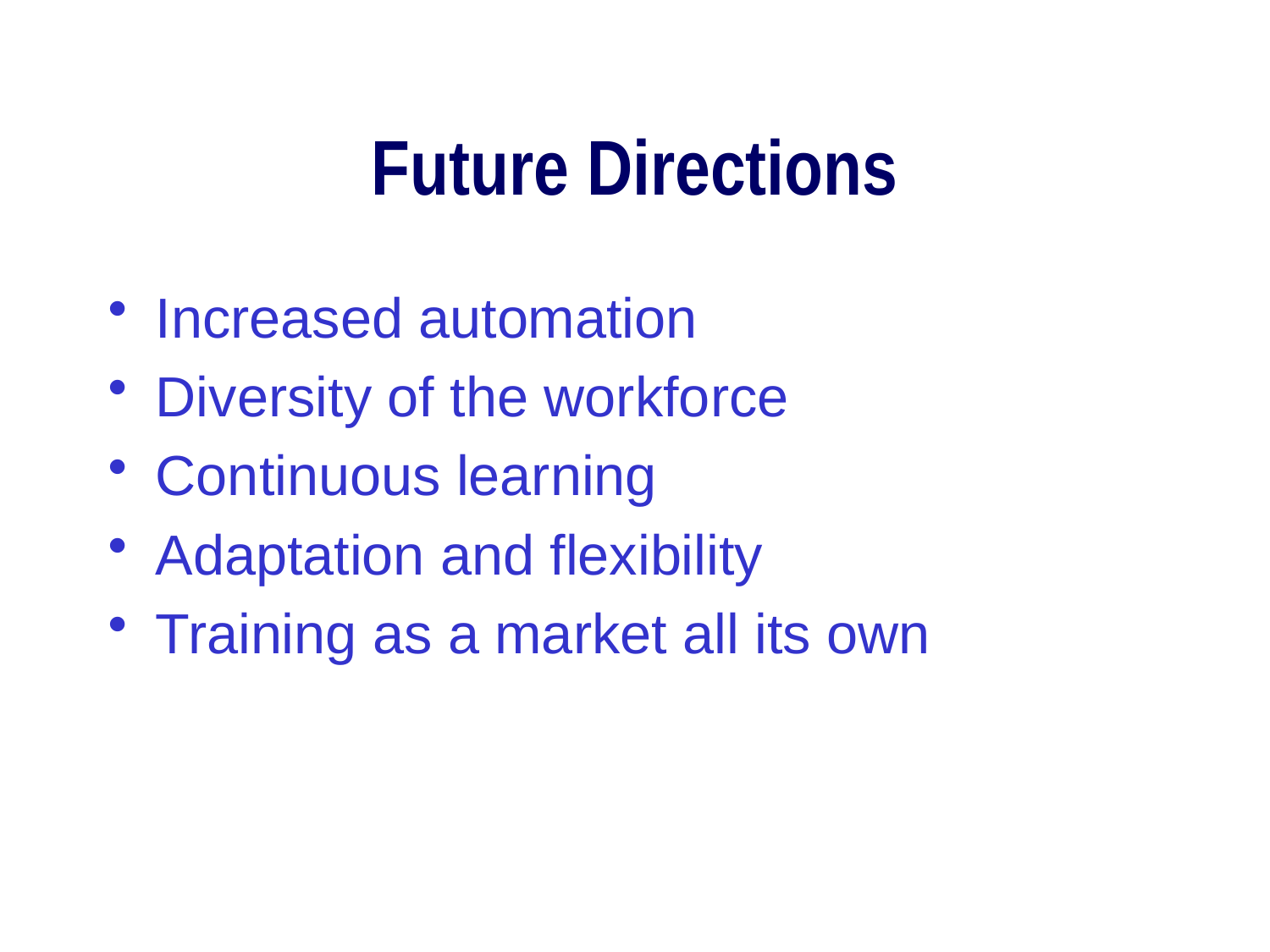

# Future Directions
Increased automation
Diversity of the workforce
Continuous learning
Adaptation and flexibility
Training as a market all its own